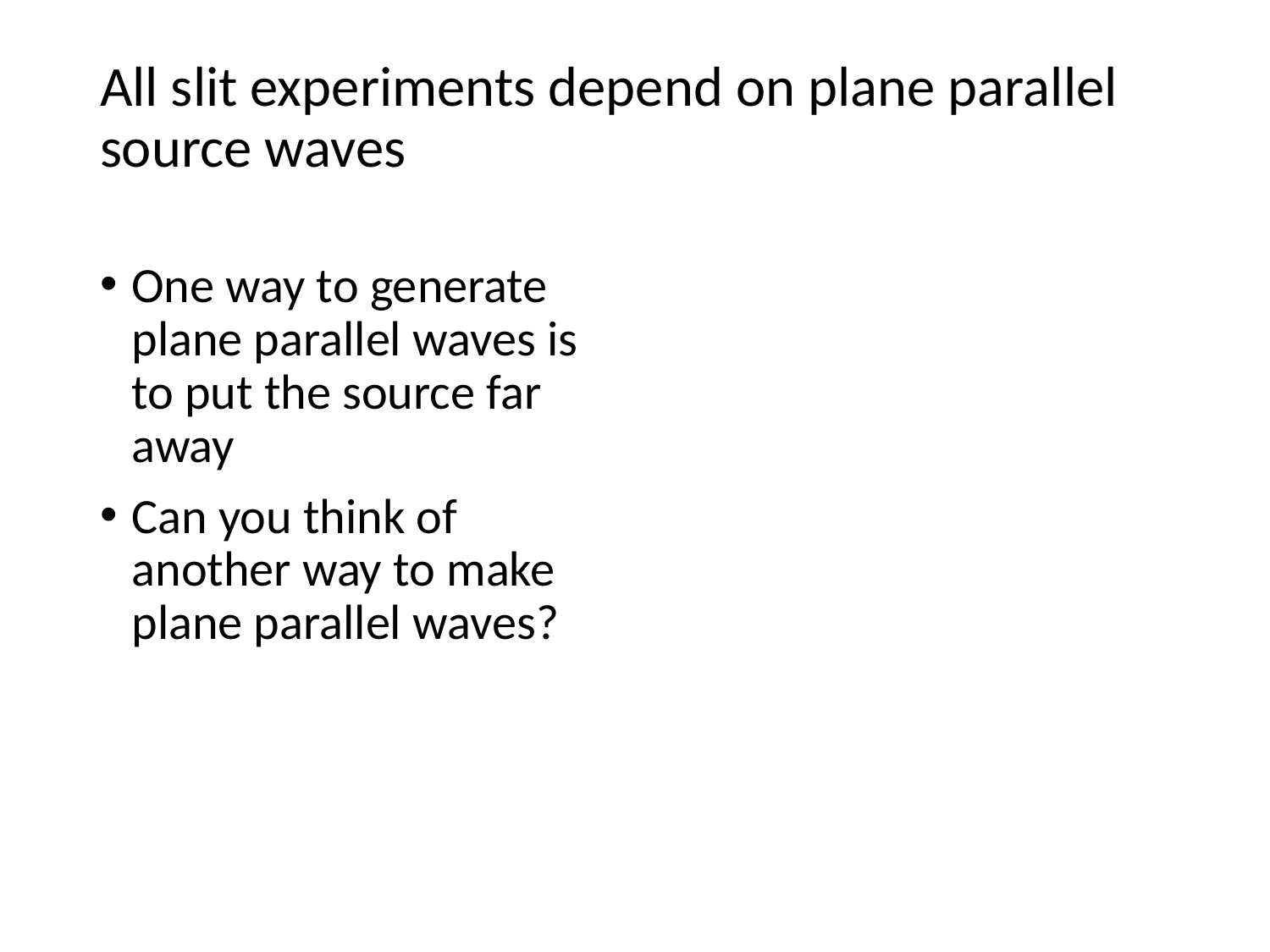

# All slit experiments depend on plane parallel source waves
One way to generate plane parallel waves is to put the source far away
Can you think of another way to make plane parallel waves?